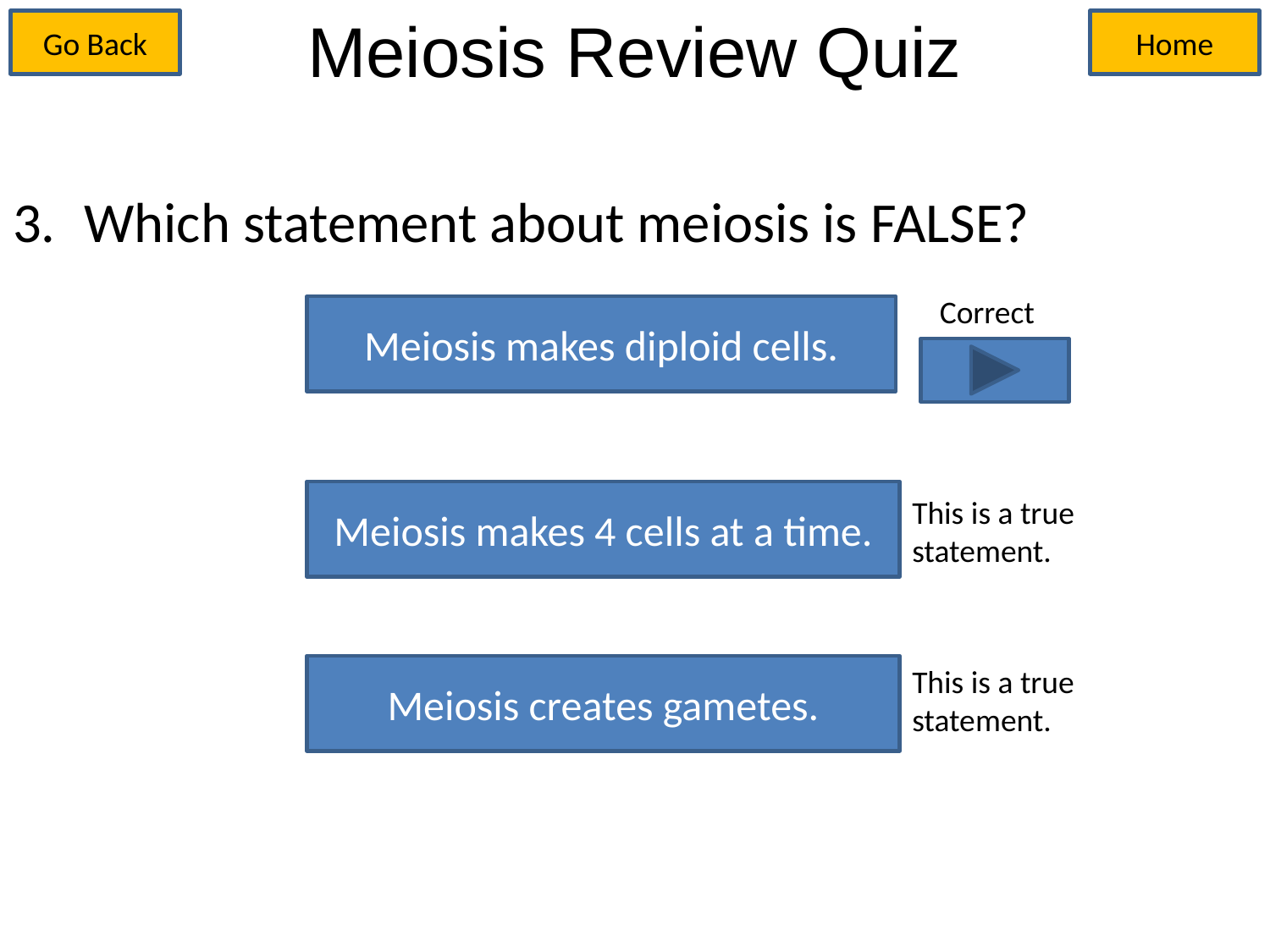

# Meiosis Review Quiz
Go Back
Home
Which statement about meiosis is FALSE?
Correct
Meiosis makes diploid cells.

Meiosis makes 4 cells at a time.
This is a true statement.
Meiosis creates gametes.
This is a true statement.